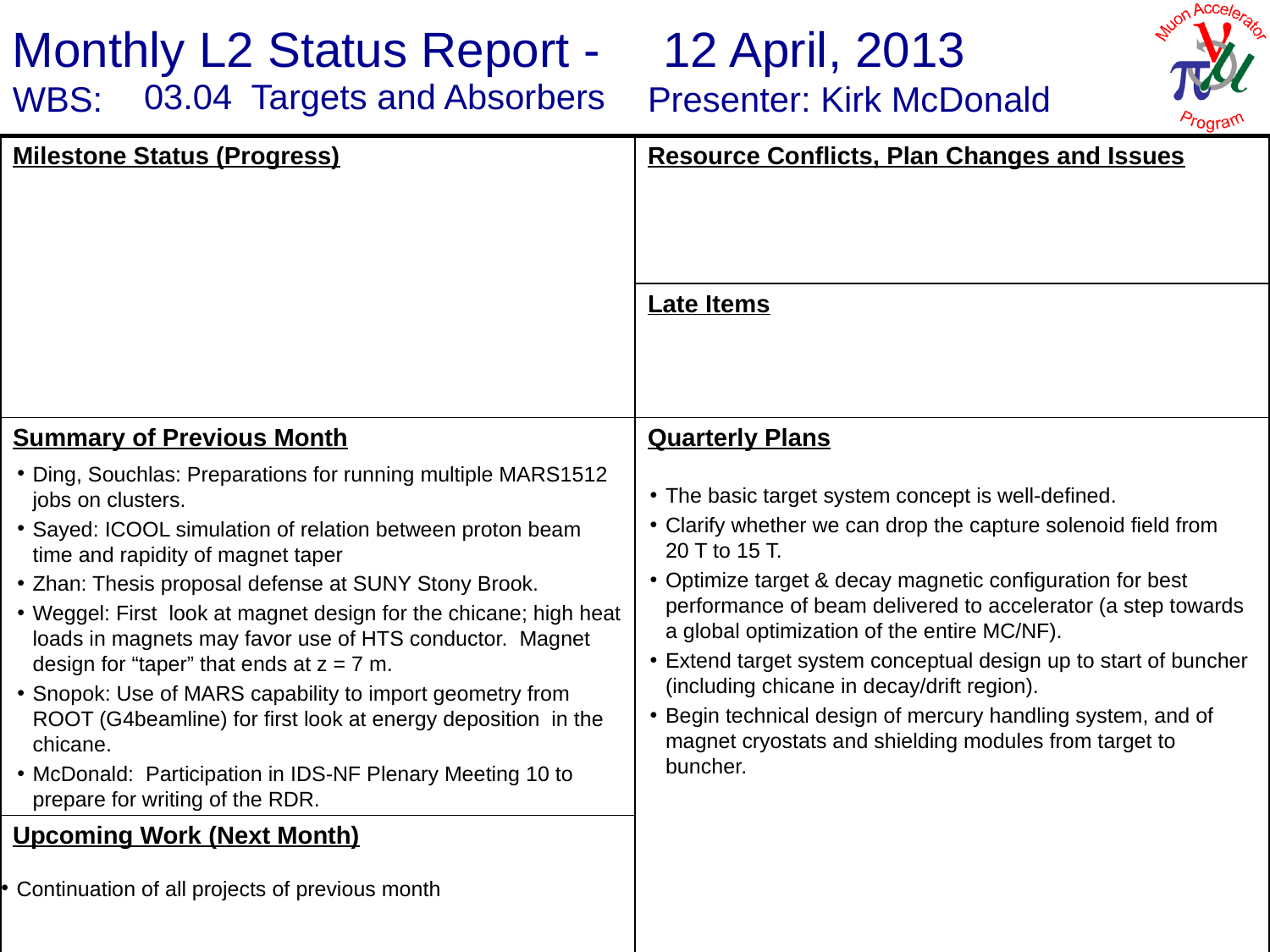

12 April, 2013
Kirk McDonald
03.04  Targets and Absorbers

Ding, Souchlas: Preparations for running multiple MARS1512 jobs on clusters.
Sayed: ICOOL simulation of relation between proton beam time and rapidity of magnet taper
Zhan: Thesis proposal defense at SUNY Stony Brook.
Weggel: First  look at magnet design for the chicane; high heat loads in magnets may favor use of HTS conductor.  Magnet design for “taper” that ends at z = 7 m.
Snopok: Use of MARS capability to import geometry from ROOT (G4beamline) for first look at energy deposition  in the chicane.
McDonald:  Participation in IDS-NF Plenary Meeting 10 to prepare for writing of the RDR.

The basic target system concept is well-defined.
Clarify whether we can drop the capture solenoid field from    20 T to 15 T.
Optimize target & decay magnetic configuration for best performance of beam delivered to accelerator (a step towards a global optimization of the entire MC/NF).
Extend target system conceptual design up to start of buncher (including chicane in decay/drift region).
Begin technical design of mercury handling system, and of magnet cryostats and shielding modules from target to buncher.

Continuation of all projects of previous month